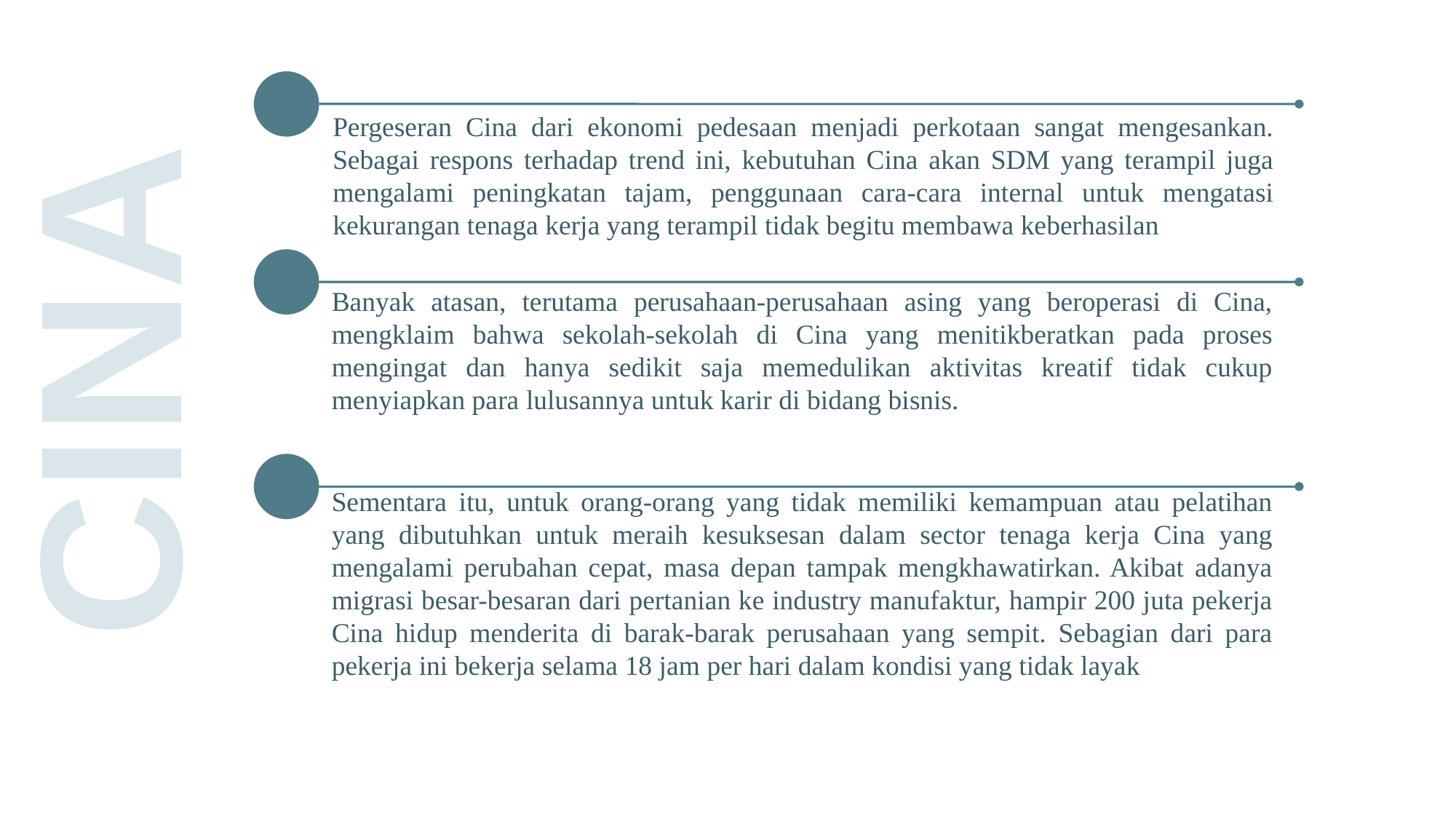

Pergeseran Cina dari ekonomi pedesaan menjadi perkotaan sangat mengesankan. Sebagai respons terhadap trend ini, kebutuhan Cina akan SDM yang terampil juga mengalami peningkatan tajam, penggunaan cara-cara internal untuk mengatasi kekurangan tenaga kerja yang terampil tidak begitu membawa keberhasilan

Banyak atasan, terutama perusahaan-perusahaan asing yang beroperasi di Cina, mengklaim bahwa sekolah-sekolah di Cina yang menitikberatkan pada proses mengingat dan hanya sedikit saja memedulikan aktivitas kreatif tidak cukup menyiapkan para lulusannya untuk karir di bidang bisnis.
CINA

Sementara itu, untuk orang-orang yang tidak memiliki kemampuan atau pelatihan yang dibutuhkan untuk meraih kesuksesan dalam sector tenaga kerja Cina yang mengalami perubahan cepat, masa depan tampak mengkhawatirkan. Akibat adanya migrasi besar-besaran dari pertanian ke industry manufaktur, hampir 200 juta pekerja Cina hidup menderita di barak-barak perusahaan yang sempit. Sebagian dari para pekerja ini bekerja selama 18 jam per hari dalam kondisi yang tidak layak